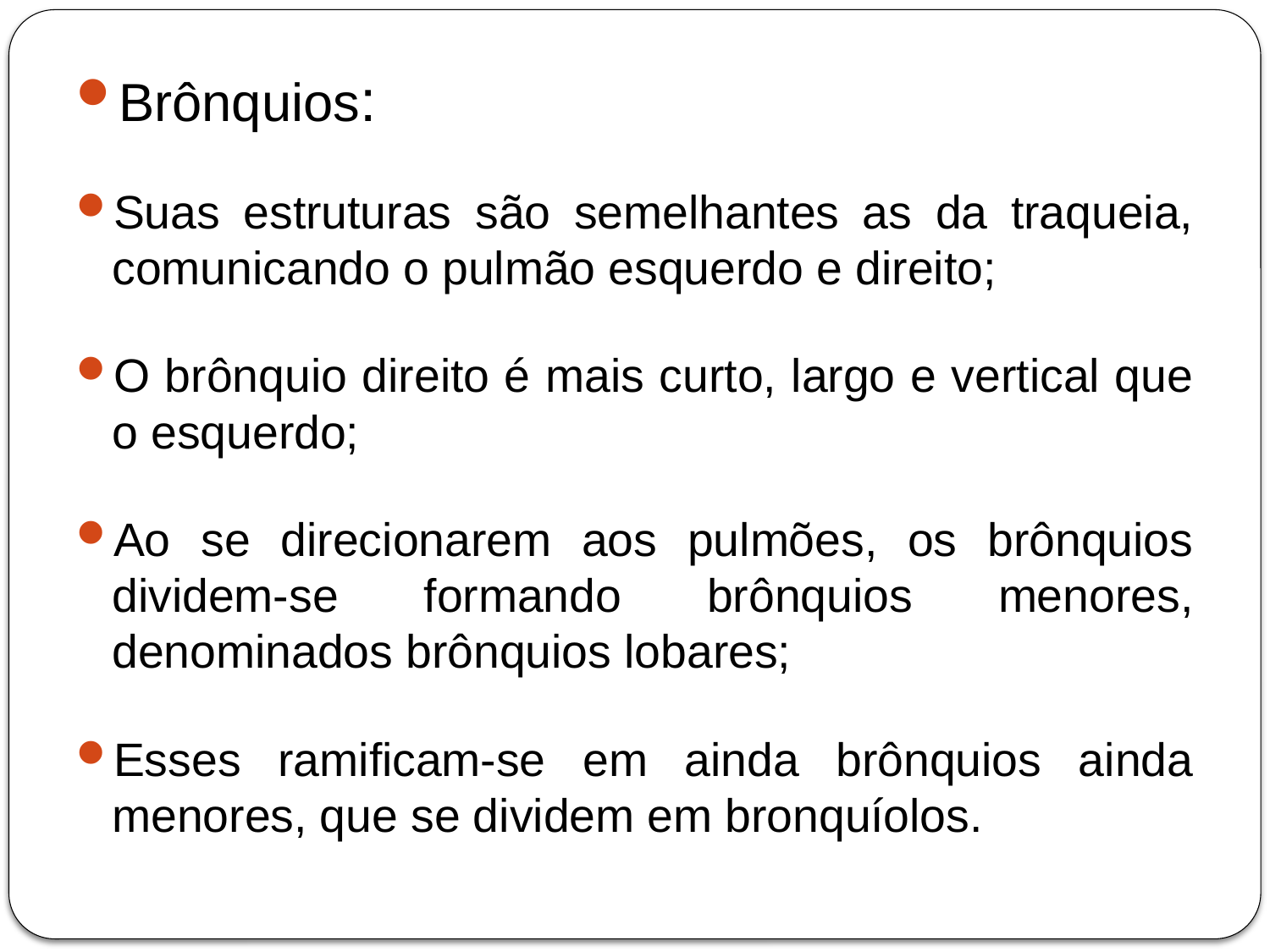

Brônquios:

Suas estruturas são semelhantes as da traqueia, comunicando o pulmão esquerdo e direito;

O brônquio direito é mais curto, largo e vertical que o esquerdo;

Ao se direcionarem aos pulmões, os brônquios dividem-se formando brônquios menores, denominados brônquios lobares;

Esses ramificam-se em ainda brônquios ainda menores, que se dividem em bronquíolos.